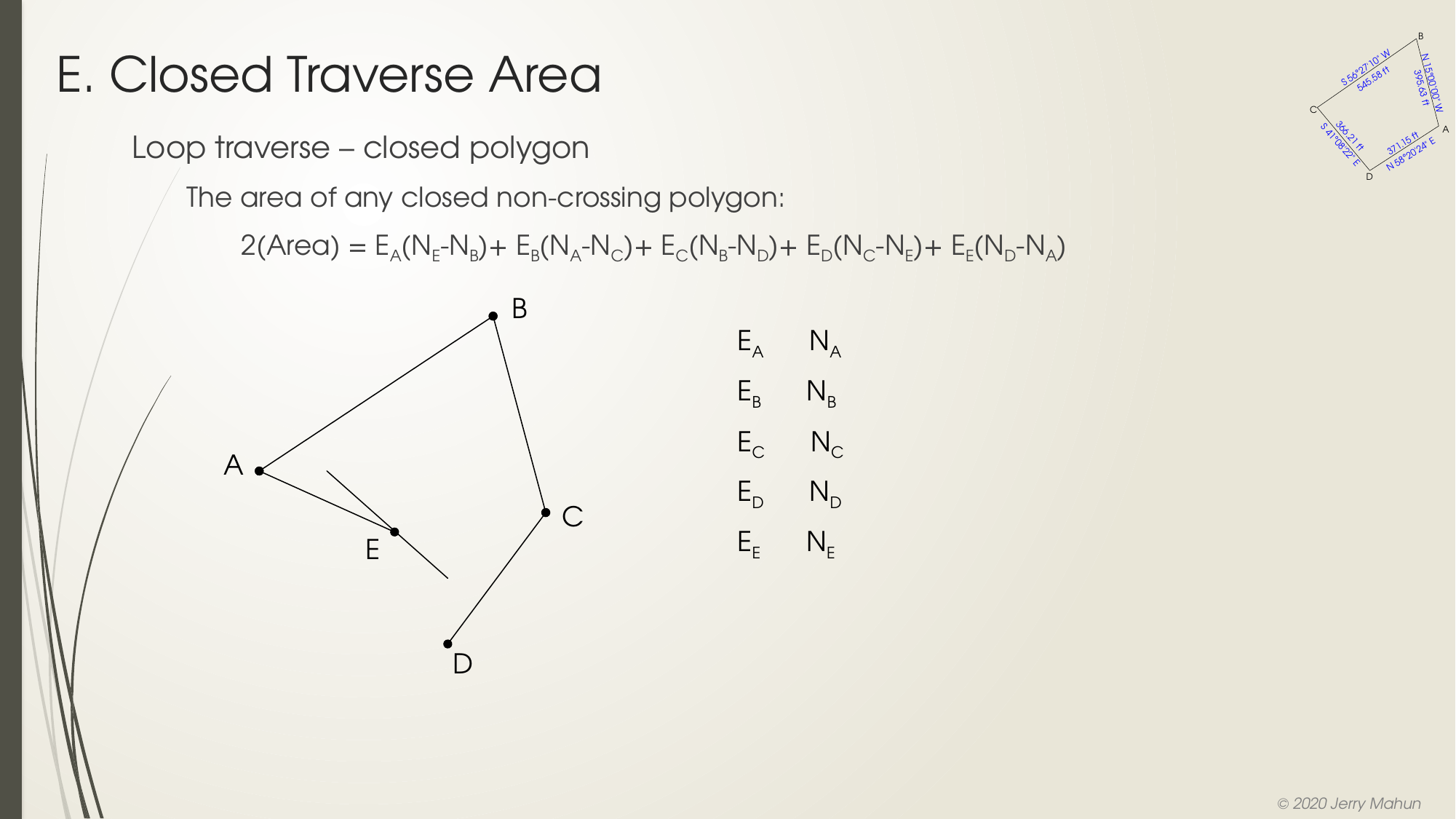

# E. Closed Traverse Area
Loop traverse – closed polygon
The area of any closed non-crossing polygon:
2(Area) = EA(NE-NB)+ EB(NA-NC)+ EC(NB-ND)+ ED(NC-NE)+ EE(ND-NA)

B

A

C

E
D
EA      NA
EB      NB
EC      NC
ED      ND
EE      NE